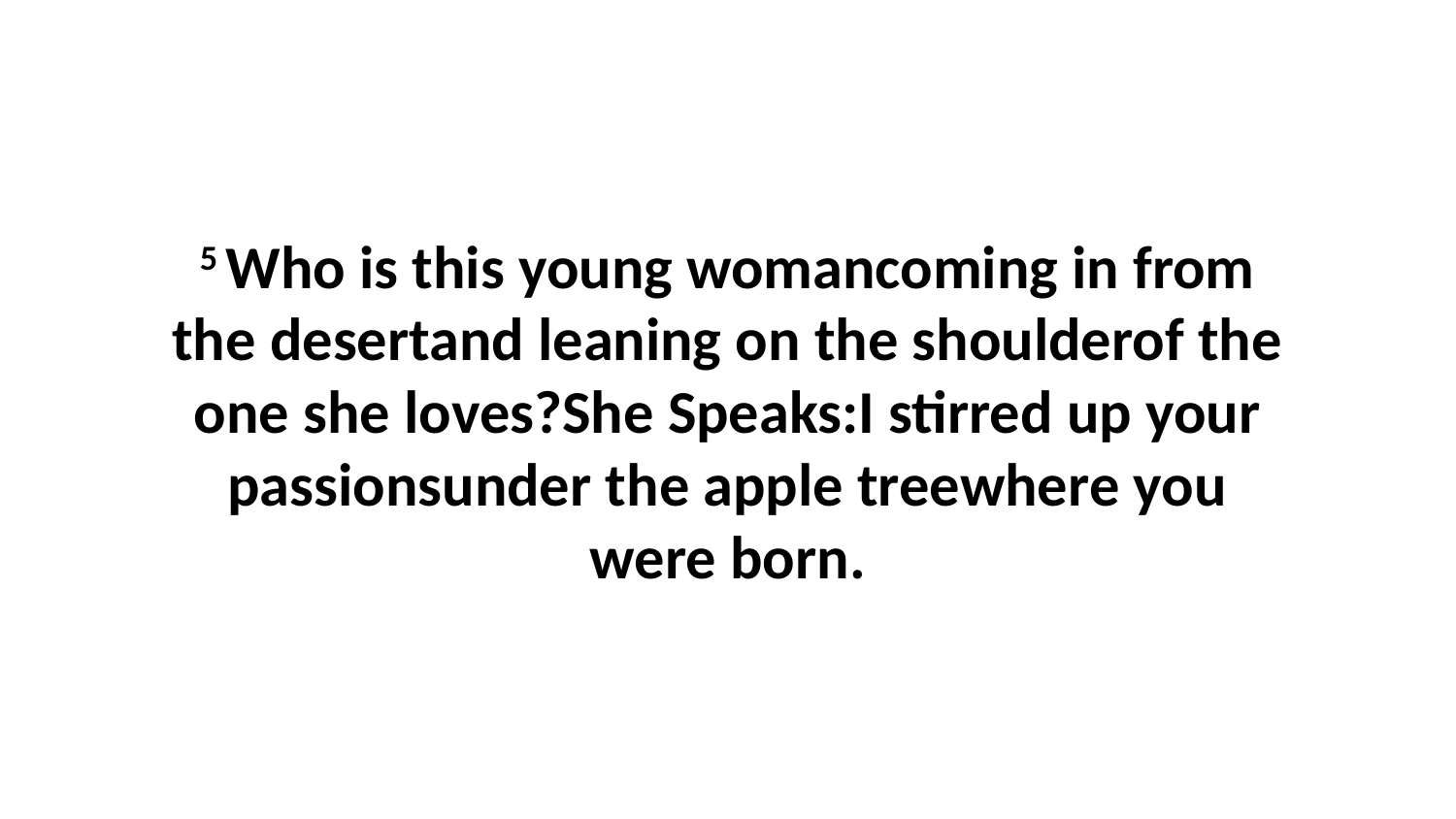

5 Who is this young womancoming in from the desertand leaning on the shoulderof the one she loves?She Speaks:I stirred up your passionsunder the apple treewhere you were born.